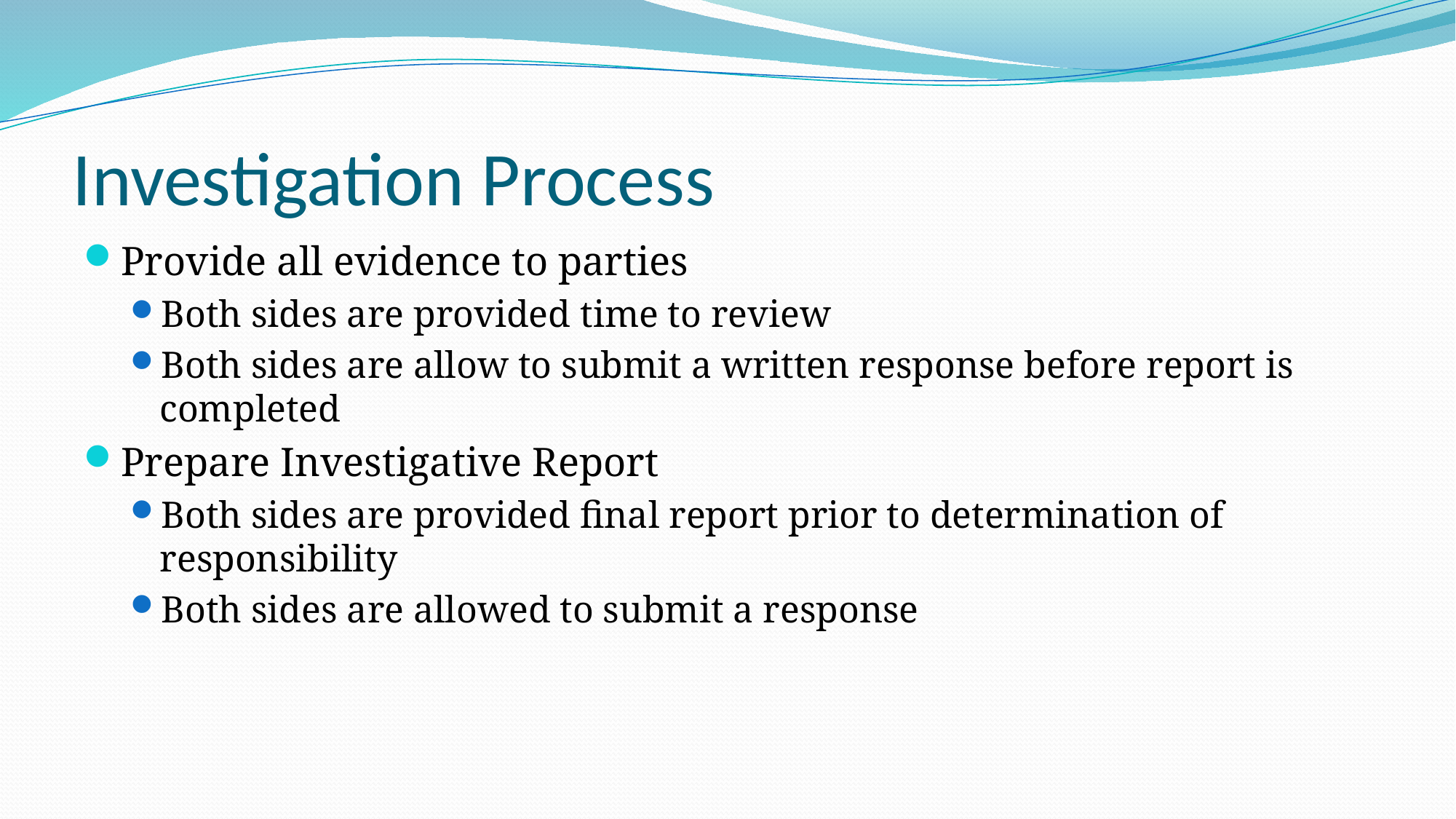

# Investigation Process
Provide all evidence to parties
Both sides are provided time to review
Both sides are allow to submit a written response before report is completed
Prepare Investigative Report
Both sides are provided final report prior to determination of responsibility
Both sides are allowed to submit a response